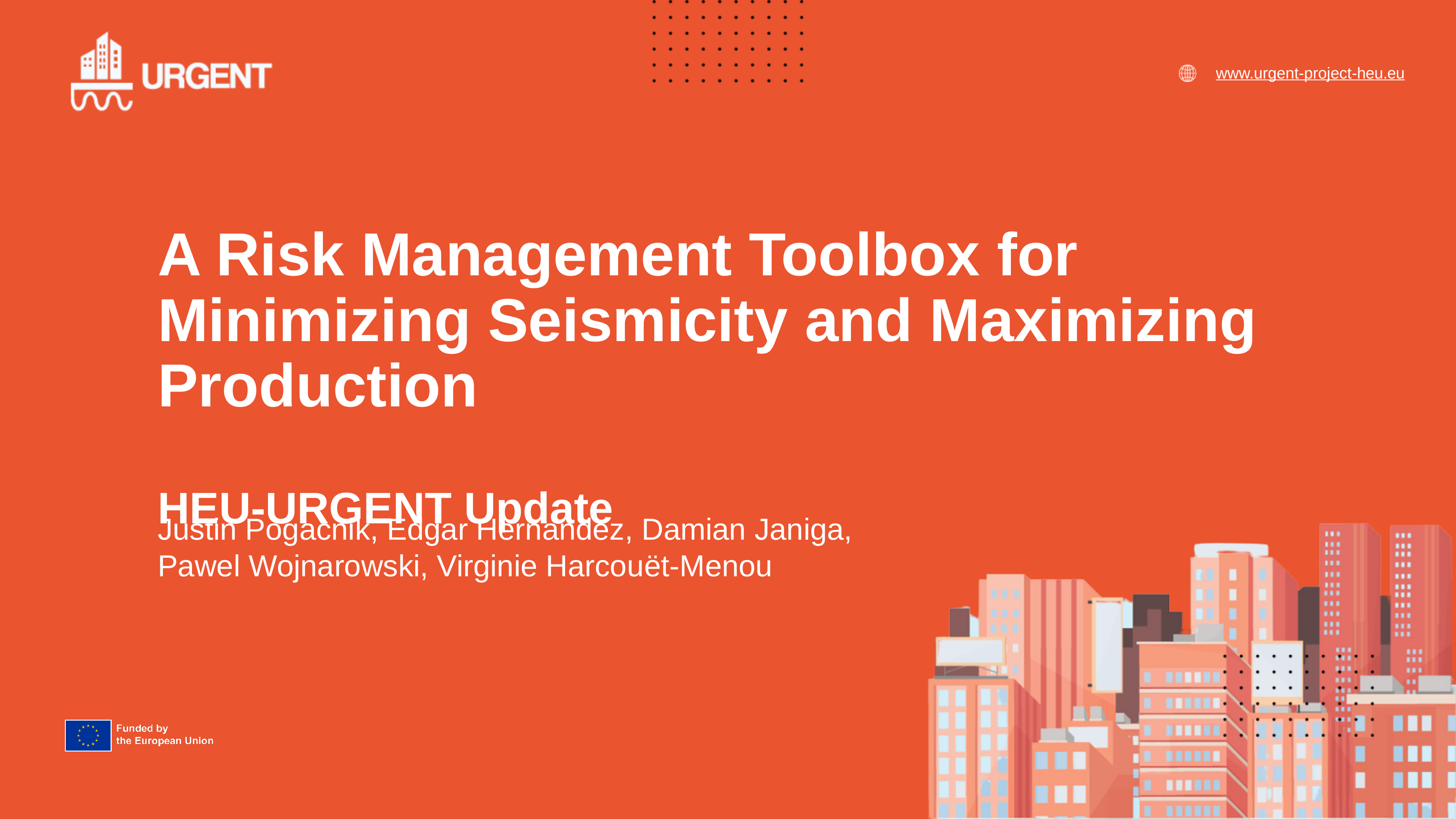

# A Risk Management Toolbox for Minimizing Seismicity and Maximizing Production HEU-URGENT Update
Justin Pogacnik, Edgar Hernandez, Damian Janiga, Pawel Wojnarowski, Virginie Harcouët-Menou